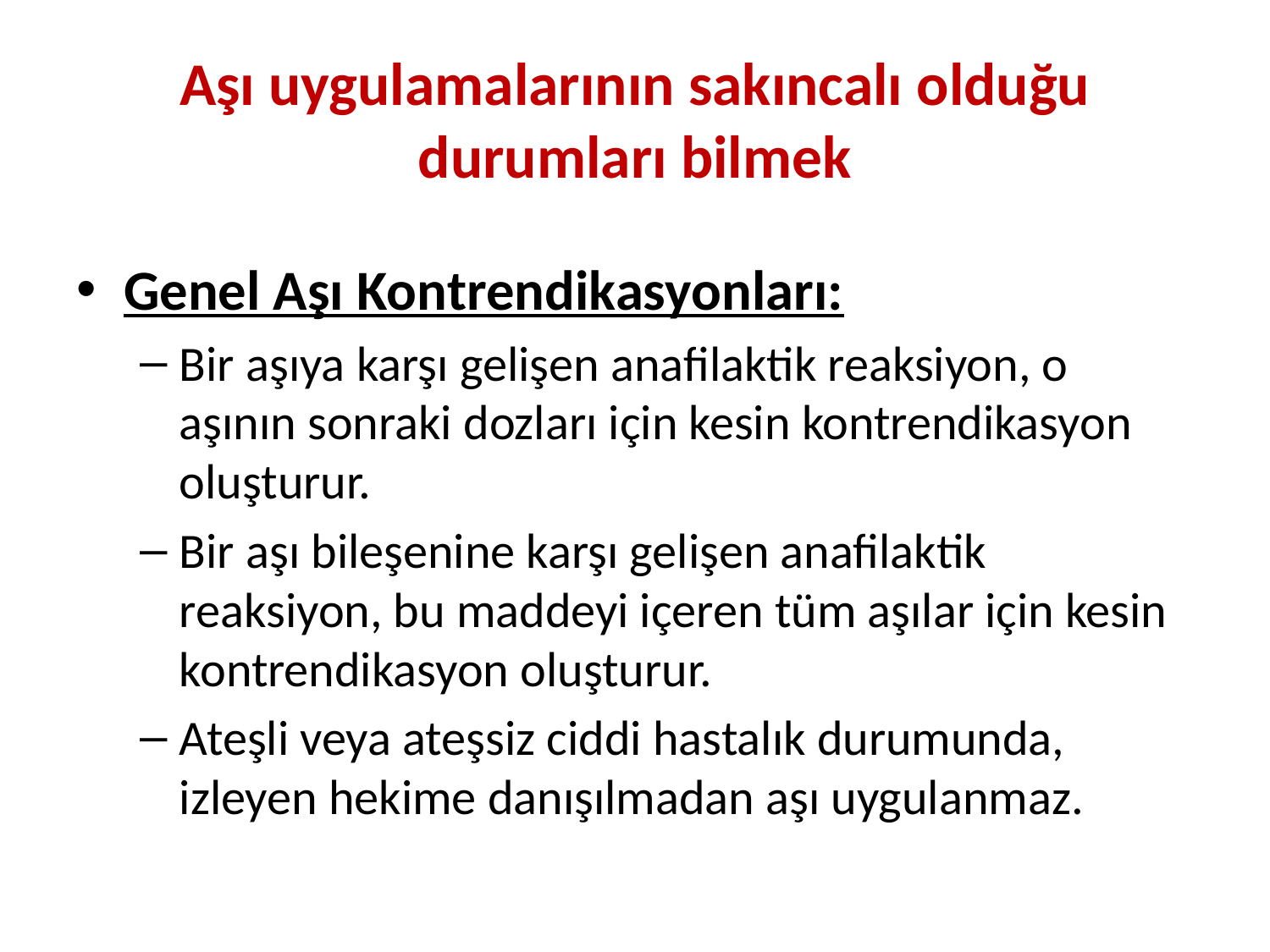

# Aşı uygulamalarının sakıncalı olduğu durumları bilmek
Genel Aşı Kontrendikasyonları:
Bir aşıya karşı gelişen anafilaktik reaksiyon, o aşının sonraki dozları için kesin kontrendikasyon oluşturur.
Bir aşı bileşenine karşı gelişen anafilaktik reaksiyon, bu maddeyi içeren tüm aşılar için kesin kontrendikasyon oluşturur.
Ateşli veya ateşsiz ciddi hastalık durumunda, izleyen hekime danışılmadan aşı uygulanmaz.